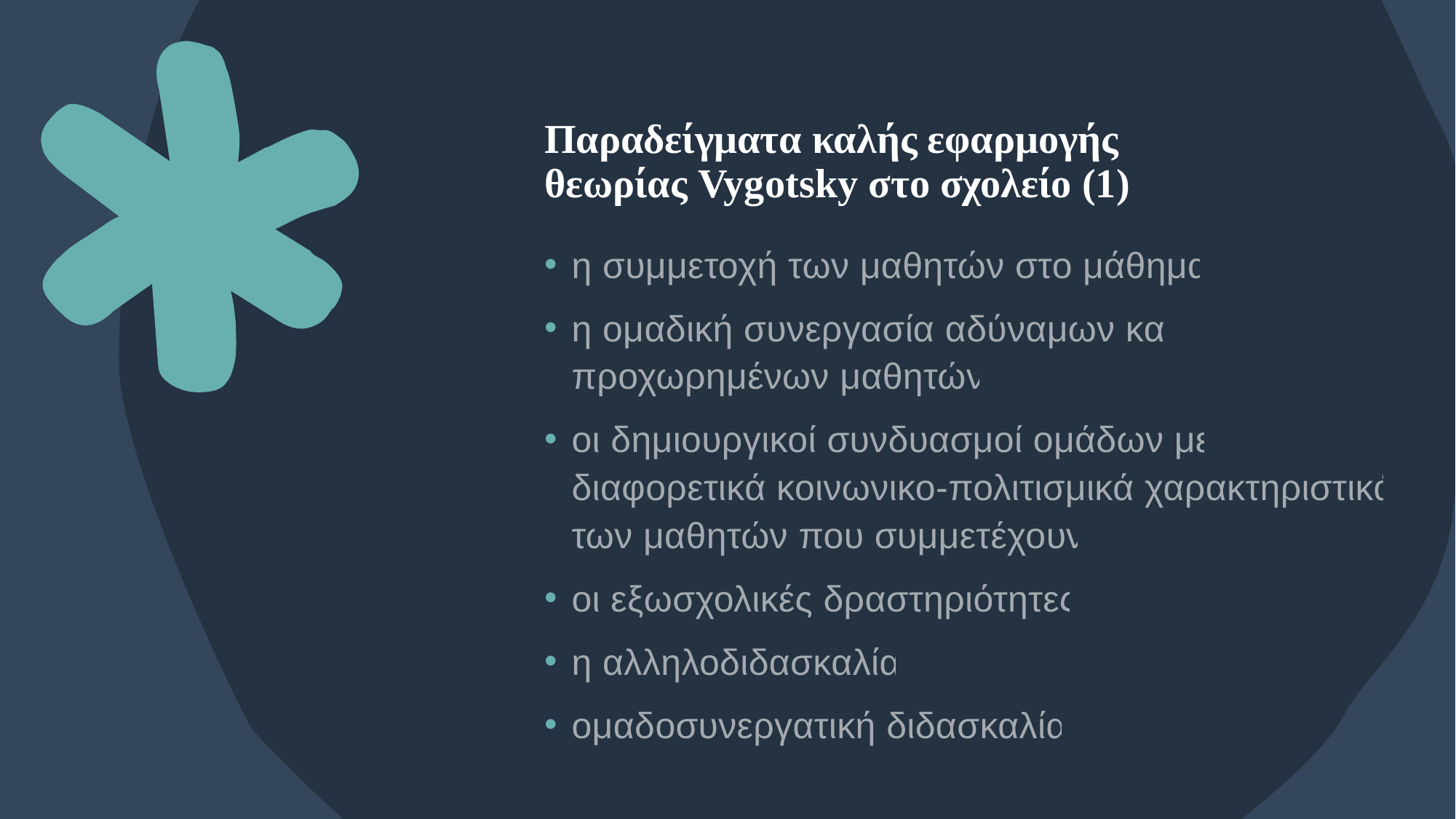

# Παραδείγματα καλής εφαρμογής θεωρίας Vygotsky στο σχολείο (1)
η συμμετοχή των μαθητών στο μάθημα
η ομαδική συνεργασία αδύναμων και προχωρημένων μαθητών
οι δημιουργικοί συνδυασμοί ομάδων με διαφορετικά κοινωνικο-πολιτισμικά χαρακτηριστικά των μαθητών που συμμετέχουν
οι εξωσχολικές δραστηριότητες
η αλληλοδιδασκαλία
ομαδοσυνεργατική διδασκαλία